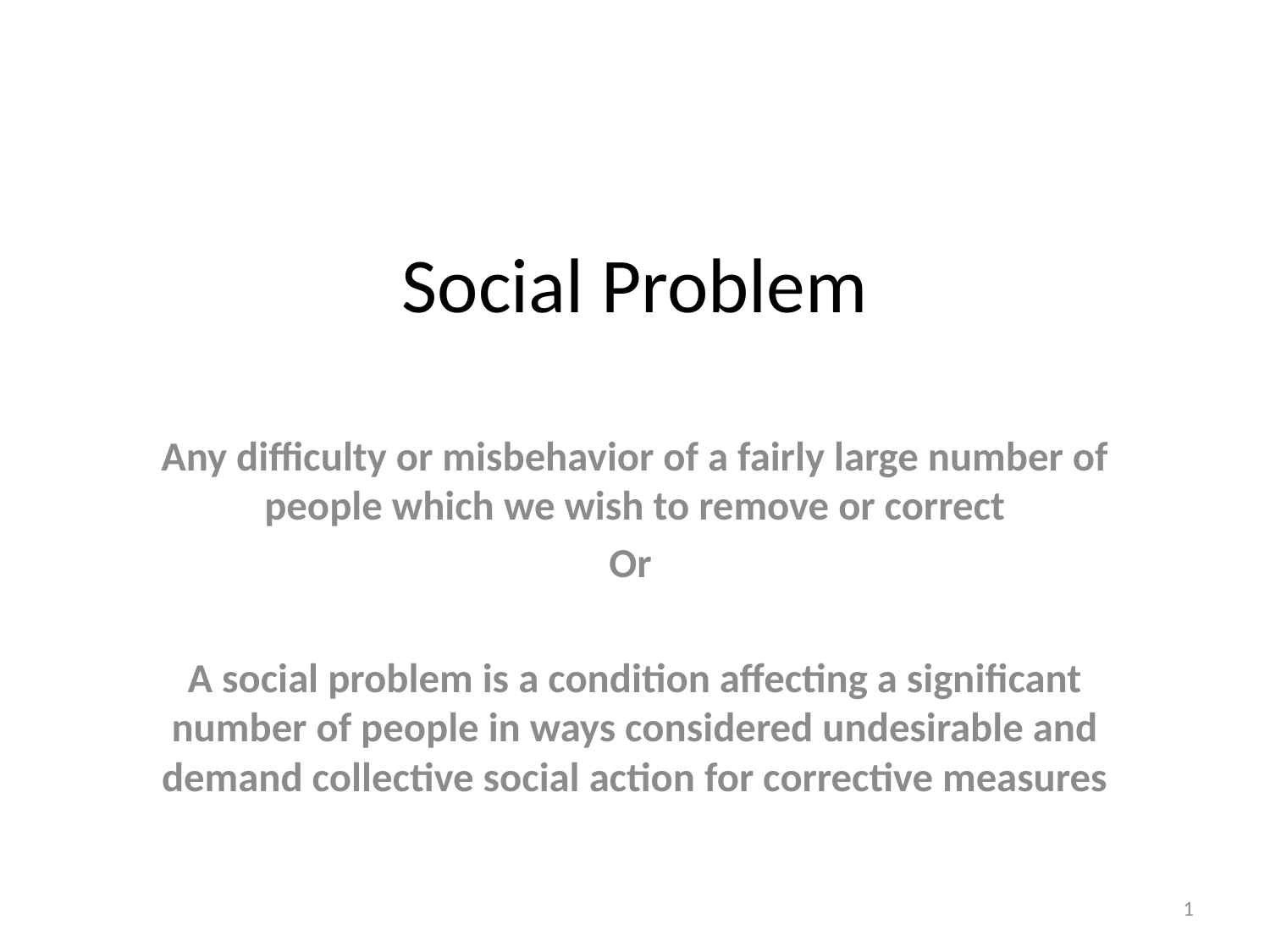

# Social Problem
Any difficulty or misbehavior of a fairly large number of people which we wish to remove or correct
Or

A social problem is a condition affecting a significant number of people in ways considered undesirable and demand collective social action for corrective measures

1